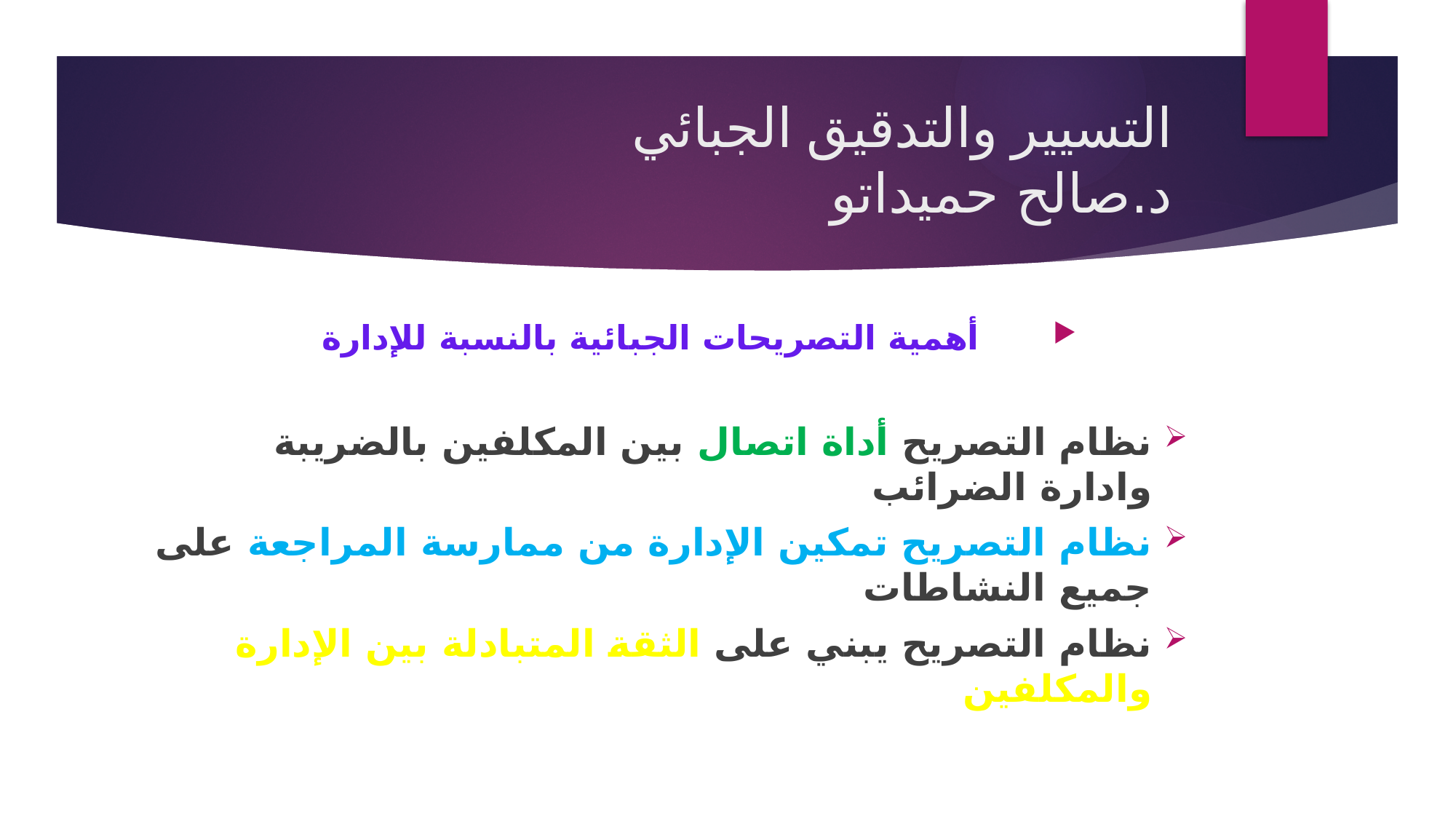

# التسيير والتدقيق الجبائي                               د.صالح حميداتو
أهمية التصريحات الجبائية بالنسبة للإدارة

نظام التصريح أداة اتصال بين المكلفين بالضريبة وادارة الضرائب
نظام التصريح تمكين الإدارة من ممارسة المراجعة على جميع النشاطات
نظام التصريح يبني على الثقة المتبادلة بين الإدارة والمكلفين